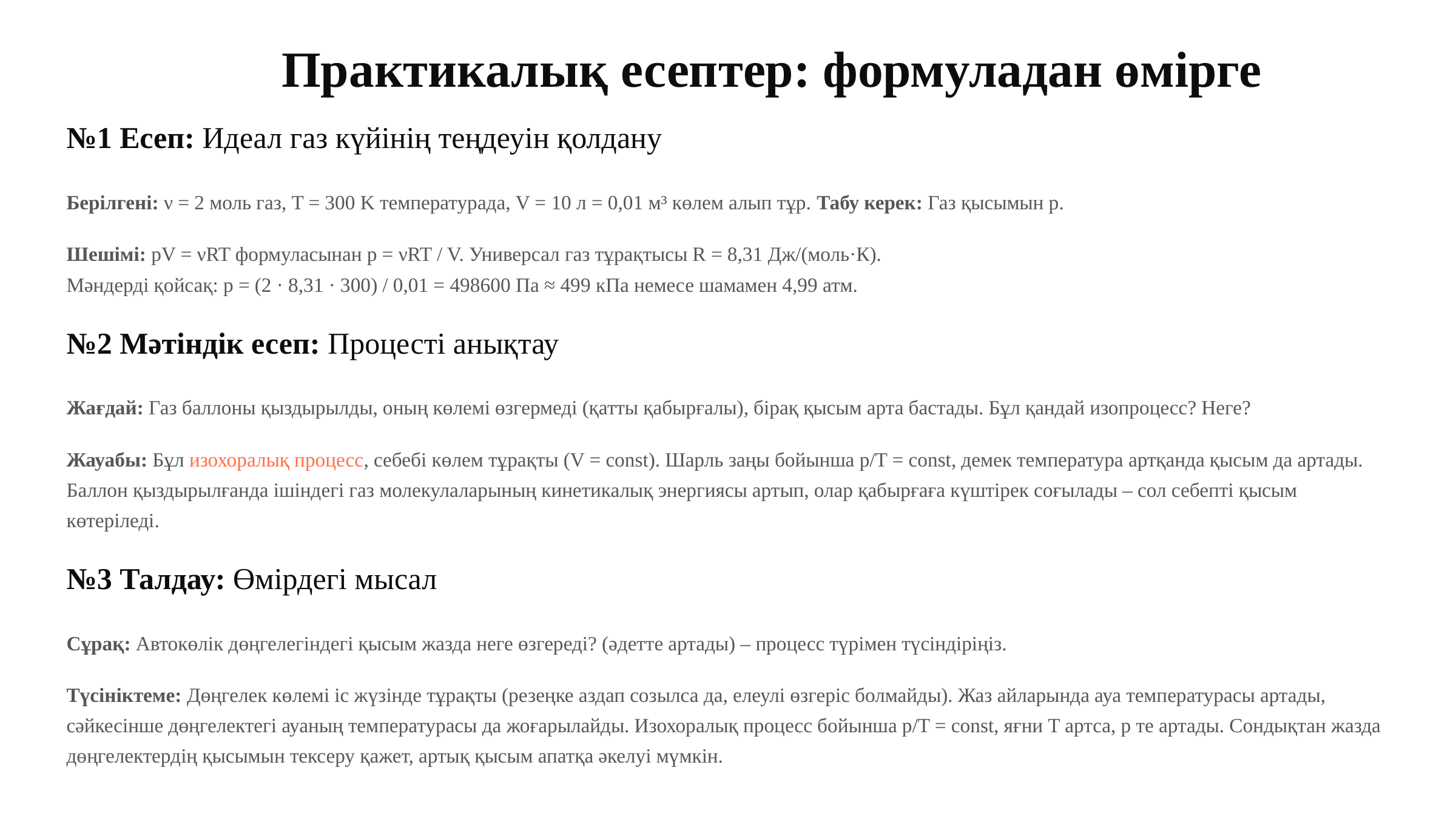

Практикалық есептер: формуладан өмірге
№1 Есеп: Идеал газ күйінің теңдеуін қолдану
Берілгені: ν = 2 моль газ, T = 300 K температурада, V = 10 л = 0,01 м³ көлем алып тұр. Табу керек: Газ қысымын p.
Шешімі: pV = νRT формуласынан p = νRT / V. Универсал газ тұрақтысы R = 8,31 Дж/(моль·К).
Мәндерді қойсақ: p = (2 · 8,31 · 300) / 0,01 = 498600 Па ≈ 499 кПа немесе шамамен 4,99 атм.
№2 Мәтіндік есеп: Процесті анықтау
Жағдай: Газ баллоны қыздырылды, оның көлемі өзгермеді (қатты қабырғалы), бірақ қысым арта бастады. Бұл қандай изопроцесс? Неге?
Жауабы: Бұл изохоралық процесс, себебі көлем тұрақты (V = const). Шарль заңы бойынша p/T = const, демек температура артқанда қысым да артады. Баллон қыздырылғанда ішіндегі газ молекулаларының кинетикалық энергиясы артып, олар қабырғаға күштірек соғылады – сол себепті қысым көтеріледі.
№3 Талдау: Өмірдегі мысал
Сұрақ: Автокөлік дөңгелегіндегі қысым жазда неге өзгереді? (әдетте артады) – процесс түрімен түсіндіріңіз.
Түсініктеме: Дөңгелек көлемі іс жүзінде тұрақты (резеңке аздап созылса да, елеулі өзгеріс болмайды). Жаз айларында ауа температурасы артады, сәйкесінше дөңгелектегі ауаның температурасы да жоғарылайды. Изохоралық процесс бойынша p/T = const, яғни T артса, p те артады. Сондықтан жазда дөңгелектердің қысымын тексеру қажет, артық қысым апатқа әкелуі мүмкін.